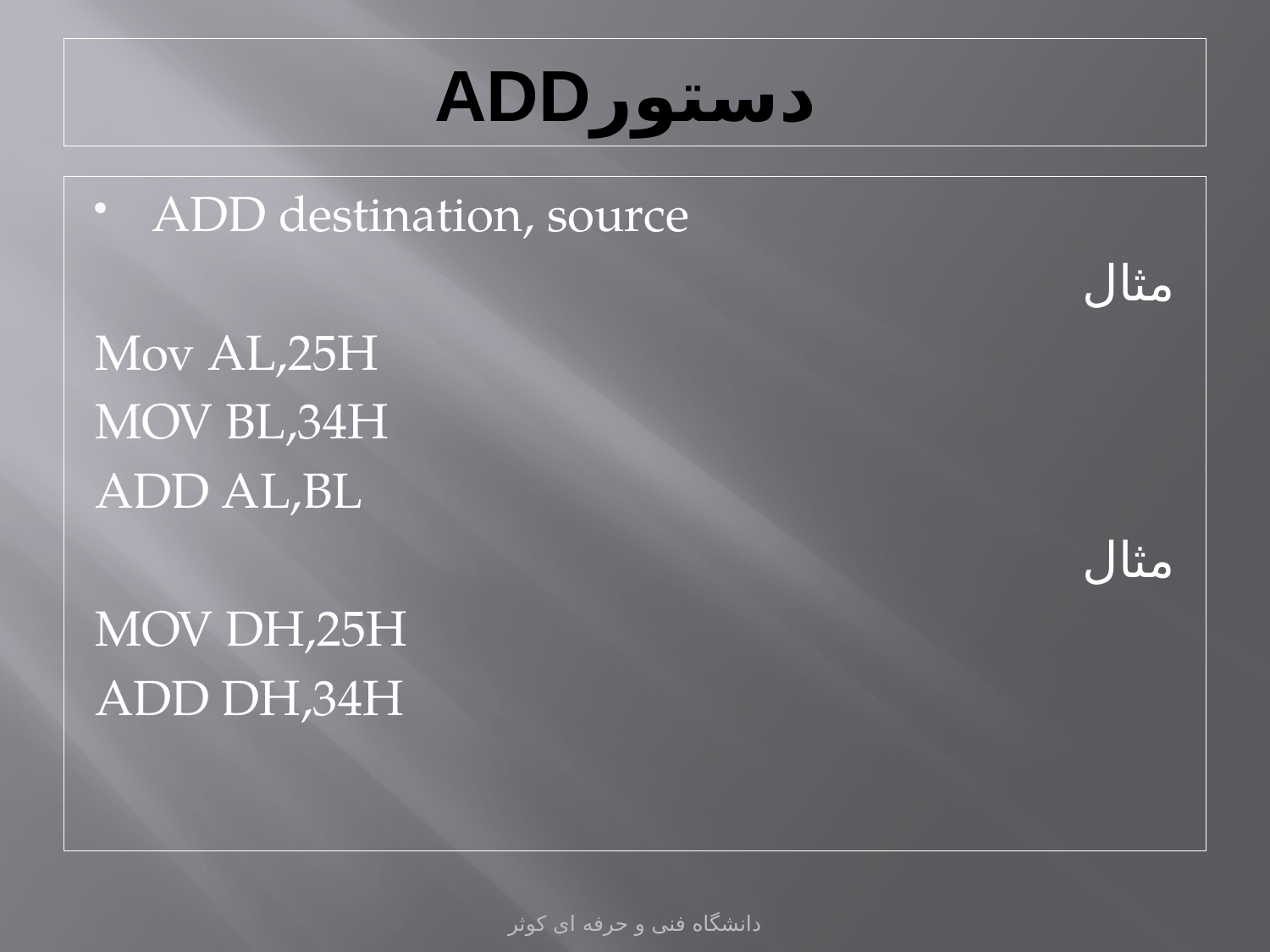

# ADDدستور
ADD destination, source
مثال
Mov AL,25H
MOV BL,34H
ADD AL,BL
مثال
MOV DH,25H
ADD DH,34H
دانشگاه فنی و حرفه ای کوثر